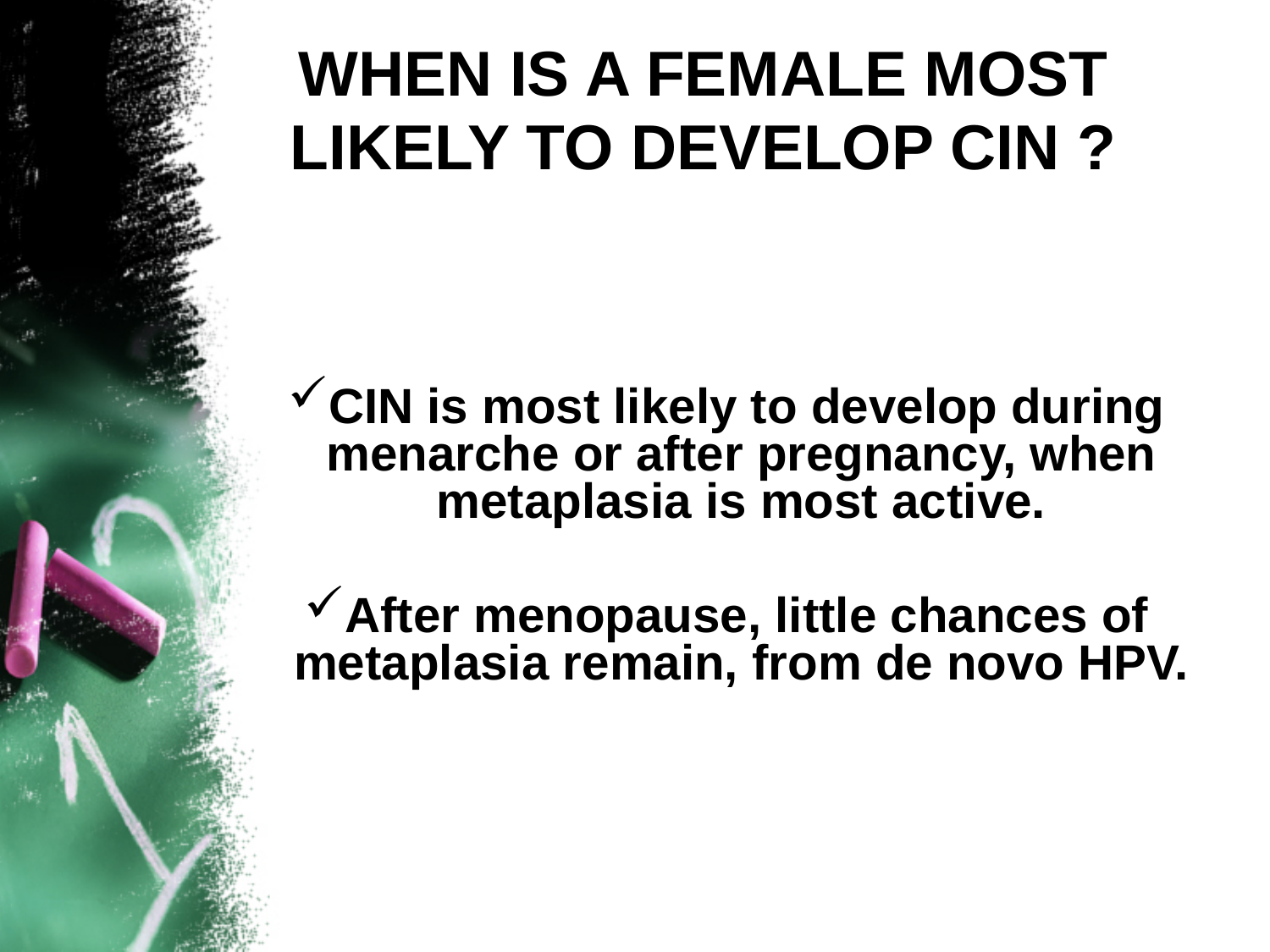

WHEN IS A FEMALE MOST
LIKELY TO DEVELOP CIN ?
CIN is most likely to develop during menarche or after pregnancy, when metaplasia is most active.

After menopause, little chances of metaplasia remain, from de novo HPV.